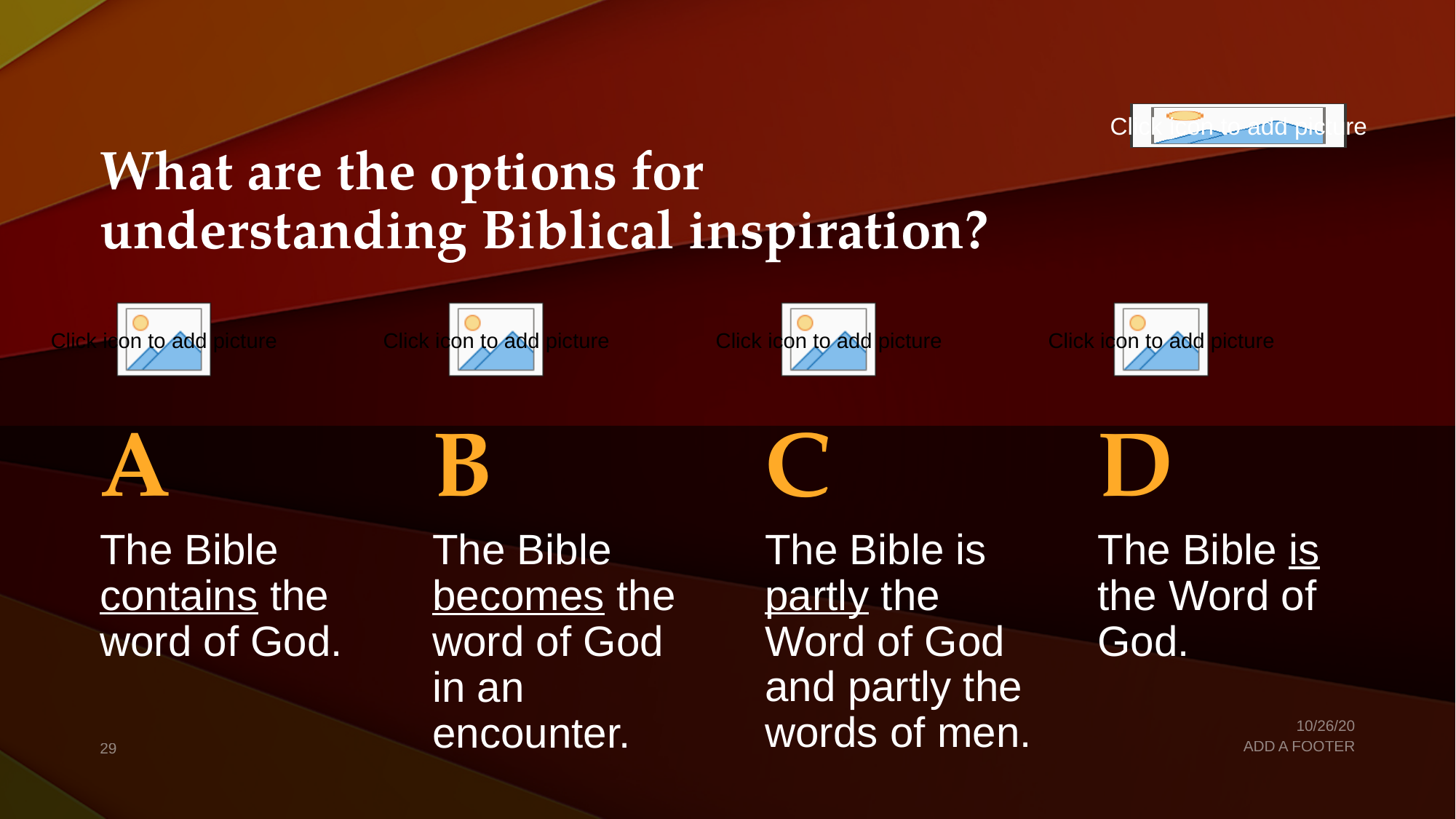

# What are the options for understanding Biblical inspiration?

A
B
C
D
The Bible contains the word of God.
The Bible becomes the word of God in an encounter.
The Bible is partly the Word of God and partly the words of men.
The Bible is the Word of God.
10/26/20
29
ADD A FOOTER